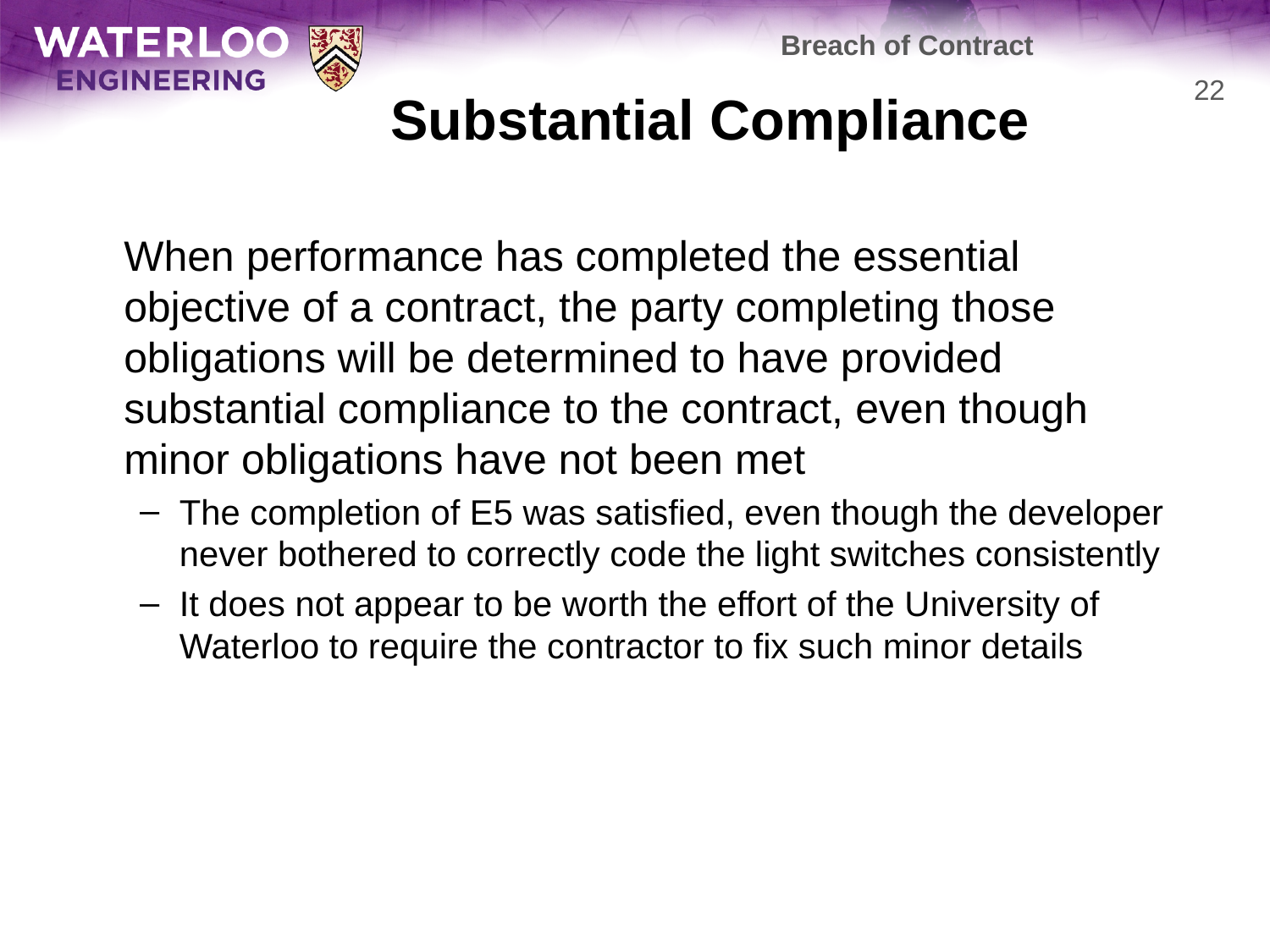

Breach of Contract
# Substantial Compliance
22
	When performance has completed the essential objective of a contract, the party completing those obligations will be determined to have provided substantial compliance to the contract, even though minor obligations have not been met
The completion of E5 was satisfied, even though the developer never bothered to correctly code the light switches consistently
It does not appear to be worth the effort of the University of Waterloo to require the contractor to fix such minor details